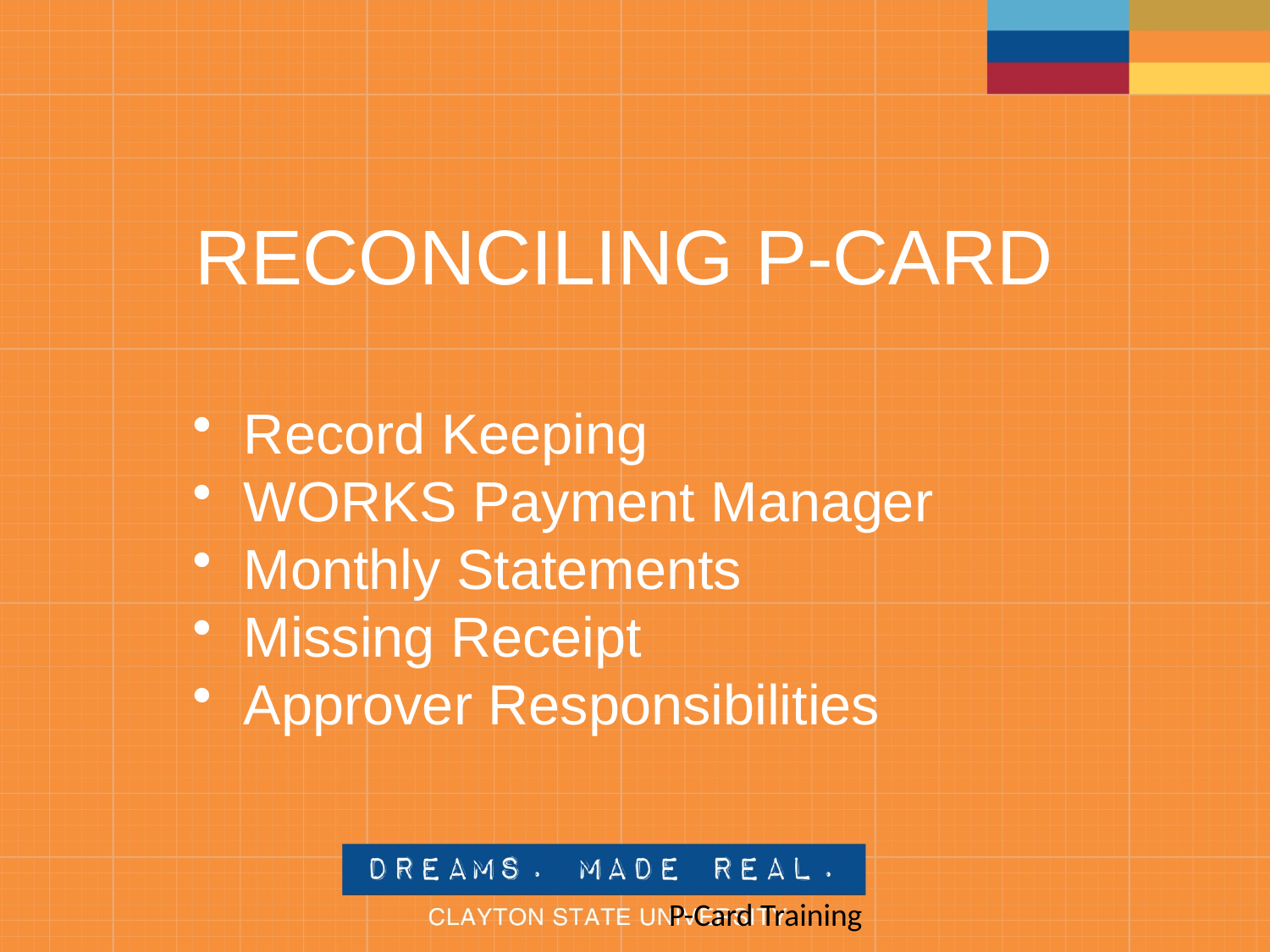

# RECONCILING P-CARD
  Record Keeping
  WORKS Payment Manager
  Monthly Statements
  Missing Receipt
  Approver Responsibilities
					P-Card Training